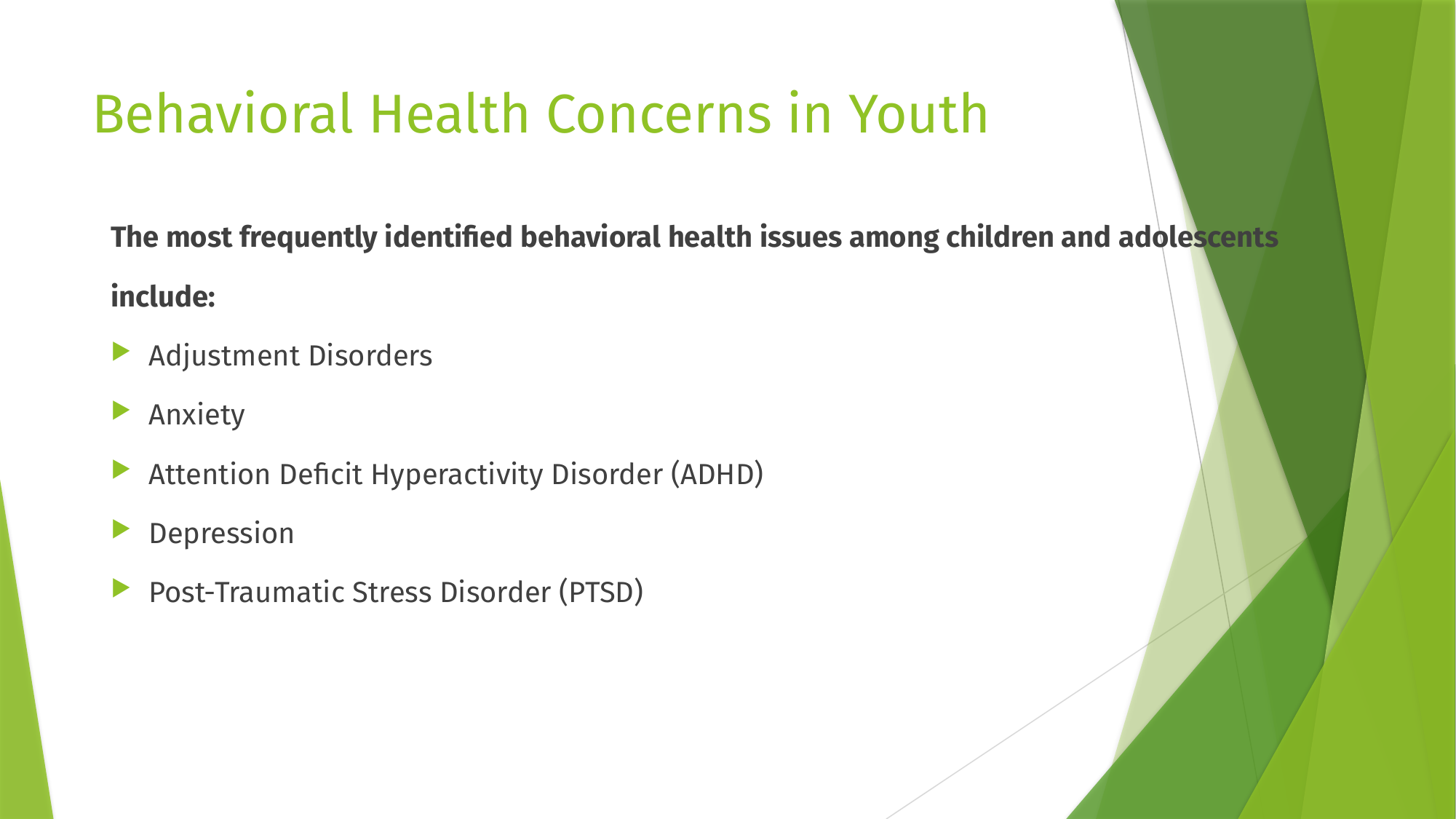

# Behavioral Health Concerns in Youth

The most frequently identified behavioral health issues among children and adolescents include:
Adjustment Disorders
Anxiety
Attention Deficit Hyperactivity Disorder (ADHD)
Depression
Post-Traumatic Stress Disorder (PTSD)